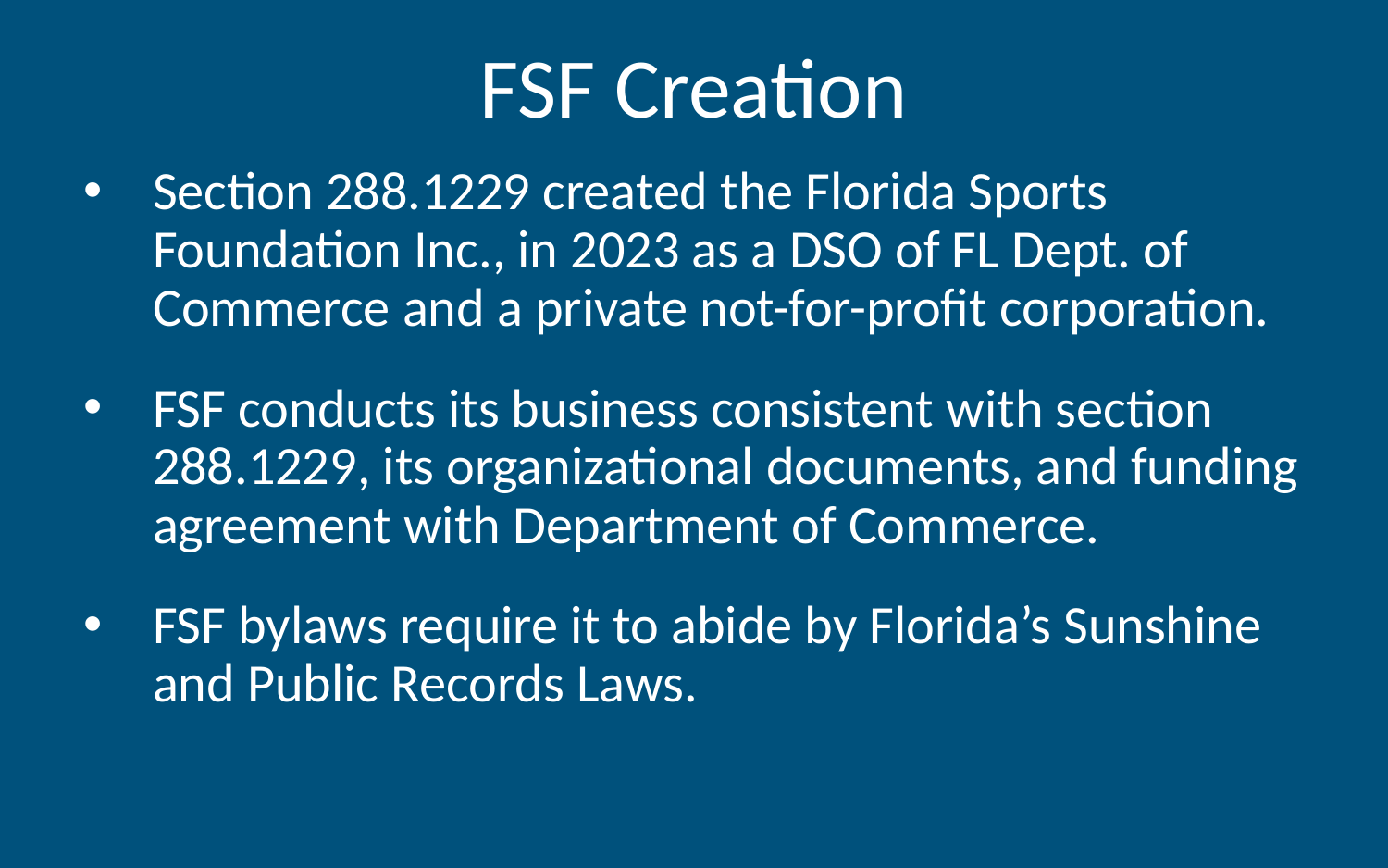

# FSF Creation
Section 288.1229 created the Florida Sports Foundation Inc., in 2023 as a DSO of FL Dept. of Commerce and a private not-for-profit corporation.
FSF conducts its business consistent with section 288.1229, its organizational documents, and funding agreement with Department of Commerce.
FSF bylaws require it to abide by Florida’s Sunshine and Public Records Laws.